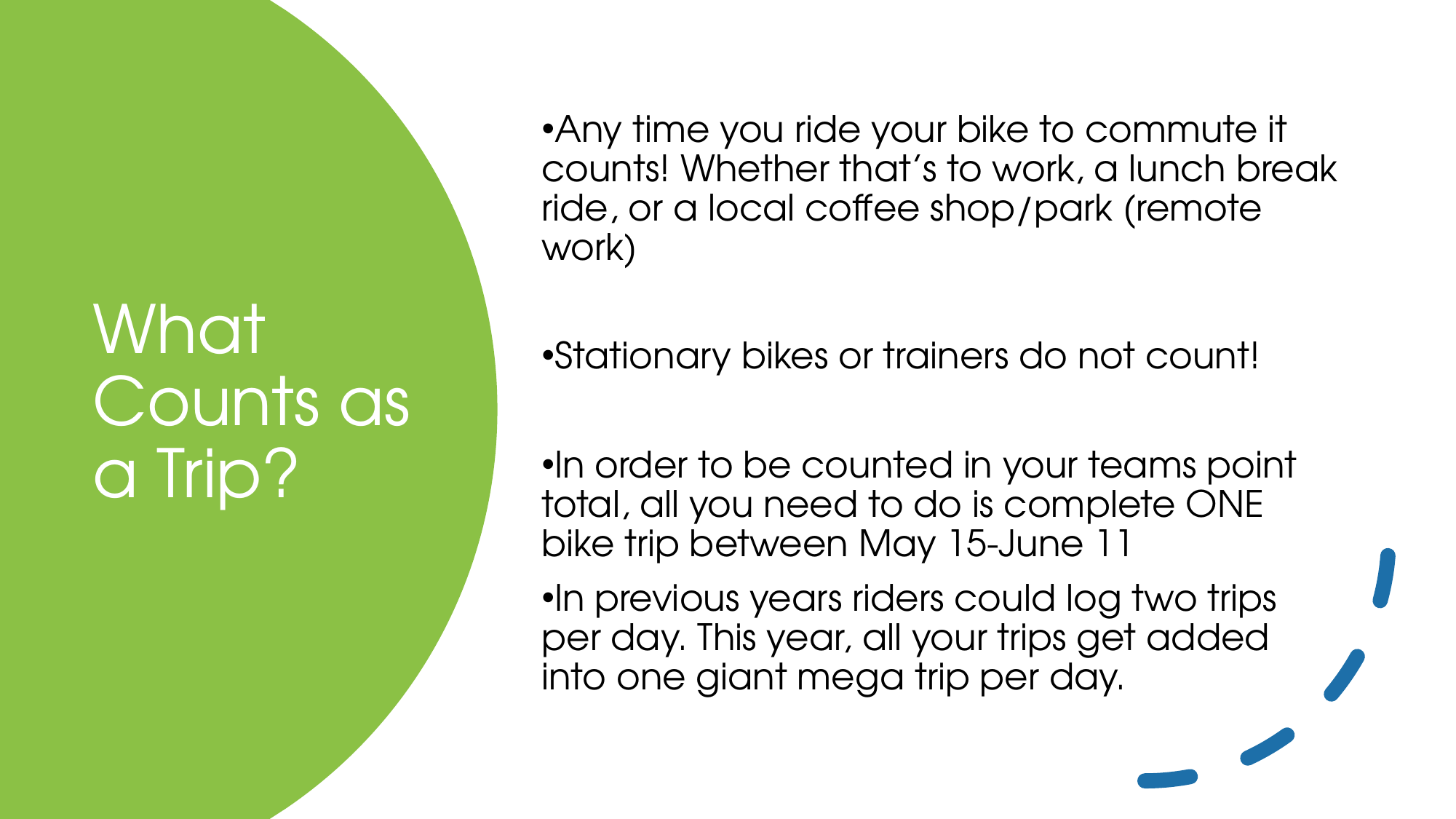

Any time you ride your bike to commute it counts! Whether that’s to work, a lunch break ride, or a local coffee shop/park (remote work)

Stationary bikes or trainers do not count!

In order to be counted in your teams point total, all you need to do is complete ONE bike trip between May 15-June 11
In previous years riders could log two trips per day. This year, all your trips get added into one giant mega trip per day.
# What Counts as a Trip?